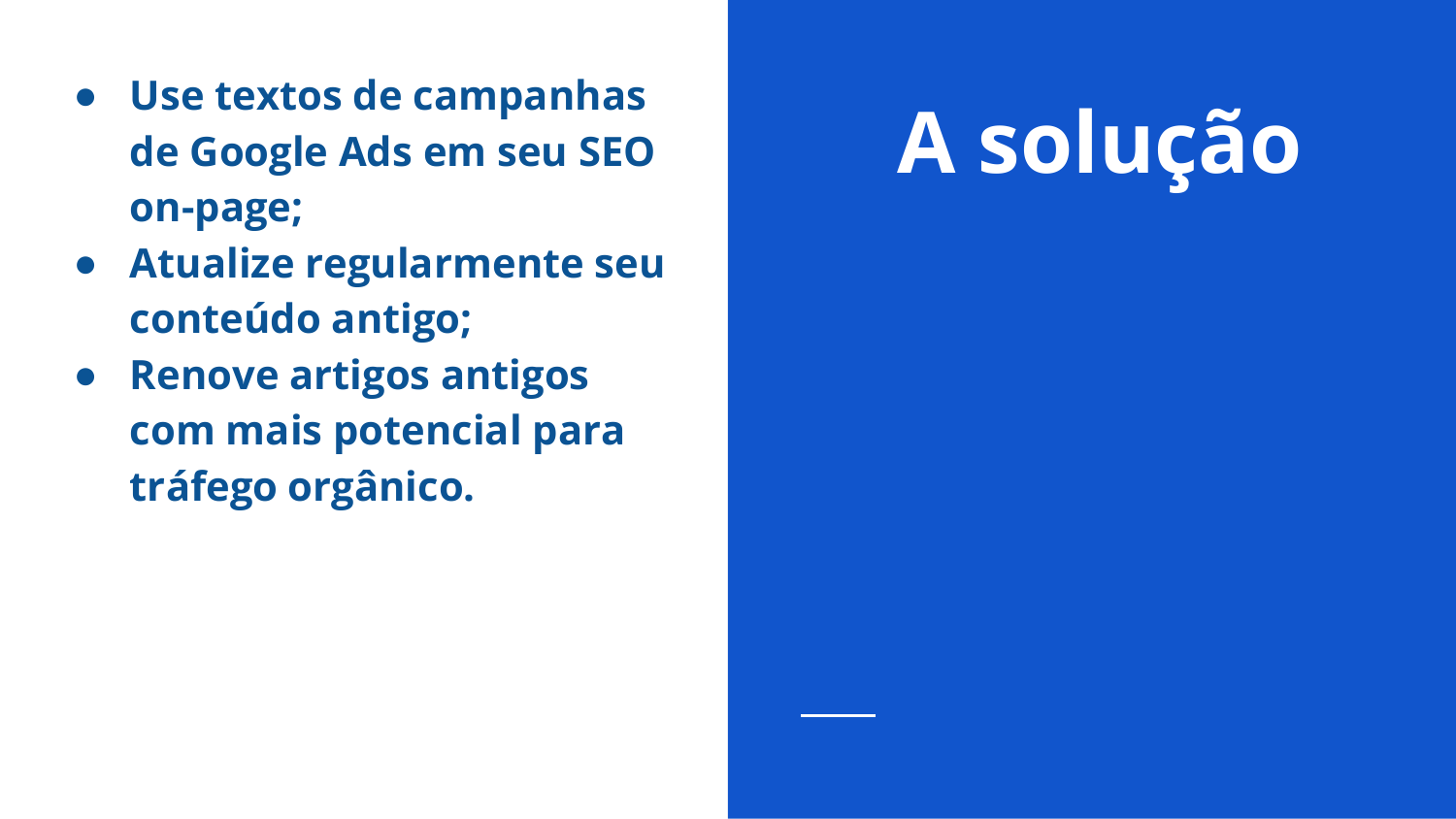

Use textos de campanhas de Google Ads em seu SEO on-page;
Atualize regularmente seu conteúdo antigo;
Renove artigos antigos com mais potencial para tráfego orgânico.

# A solução